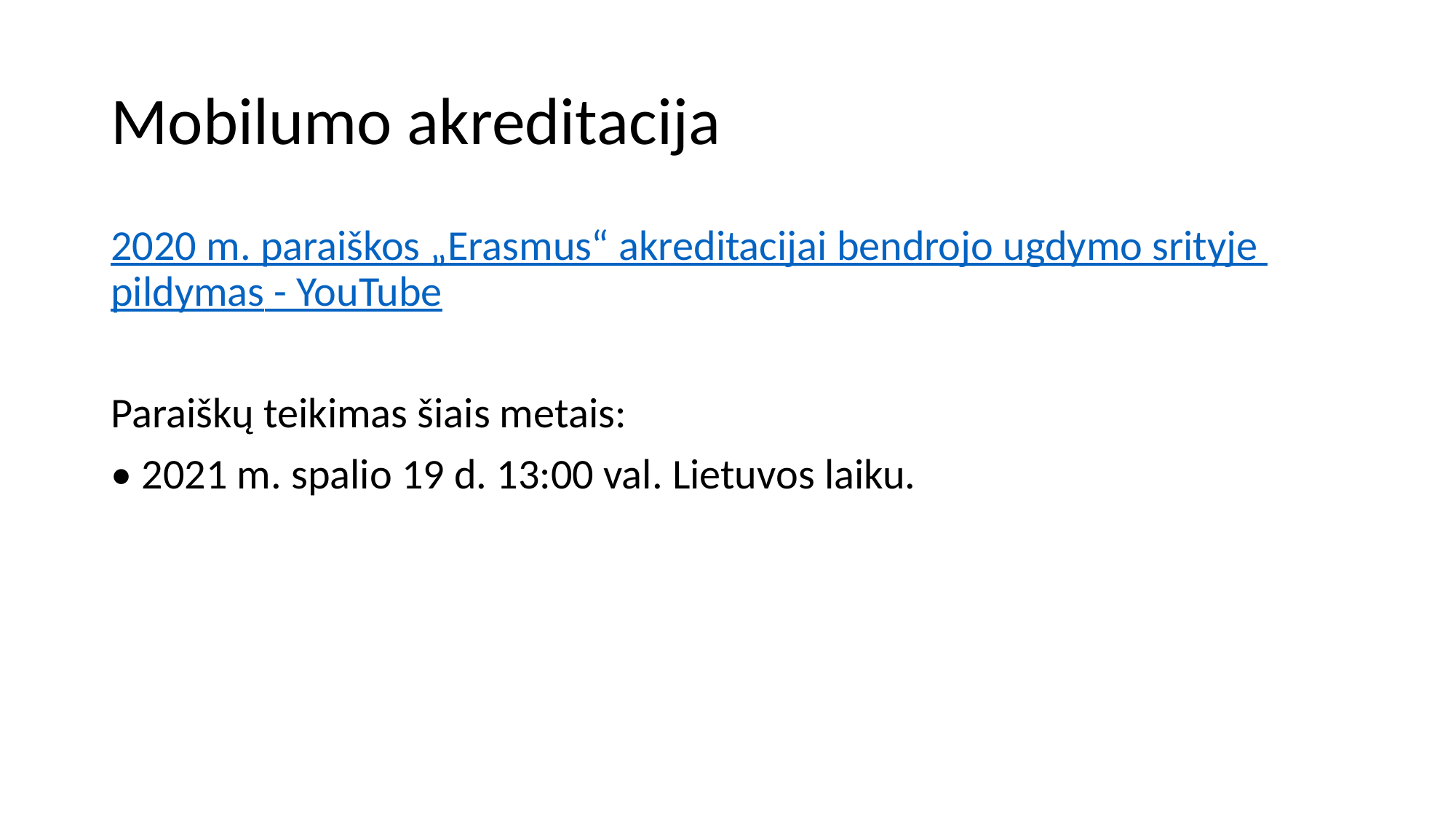

# Mobilumo akreditacija
2020 m. paraiškos „Erasmus“ akreditacijai bendrojo ugdymo srityje pildymas - YouTube

Paraiškų teikimas šiais metais:
• 2021 m. spalio 19 d. 13:00 val. Lietuvos laiku.